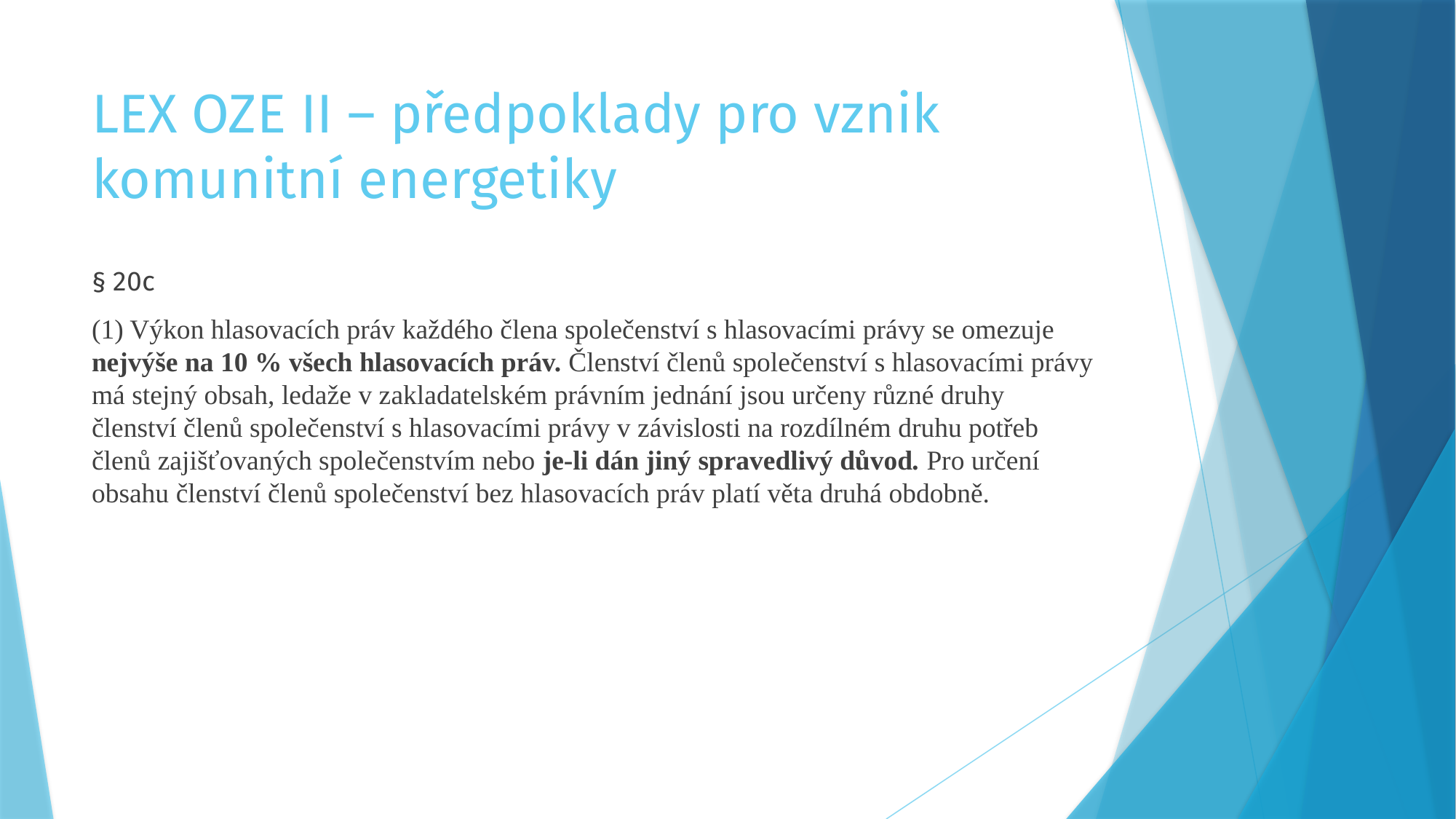

# LEX OZE II – předpoklady pro vznik komunitní energetiky
§ 20c
(1) Výkon hlasovacích práv každého člena společenství s hlasovacími právy se omezuje nejvýše na 10 % všech hlasovacích práv. Členství členů společenství s hlasovacími právy má stejný obsah, ledaže v zakladatelském právním jednání jsou určeny různé druhy členství členů společenství s hlasovacími právy v závislosti na rozdílném druhu potřeb členů zajišťovaných společenstvím nebo je-li dán jiný spravedlivý důvod. Pro určení obsahu členství členů společenství bez hlasovacích práv platí věta druhá obdobně.